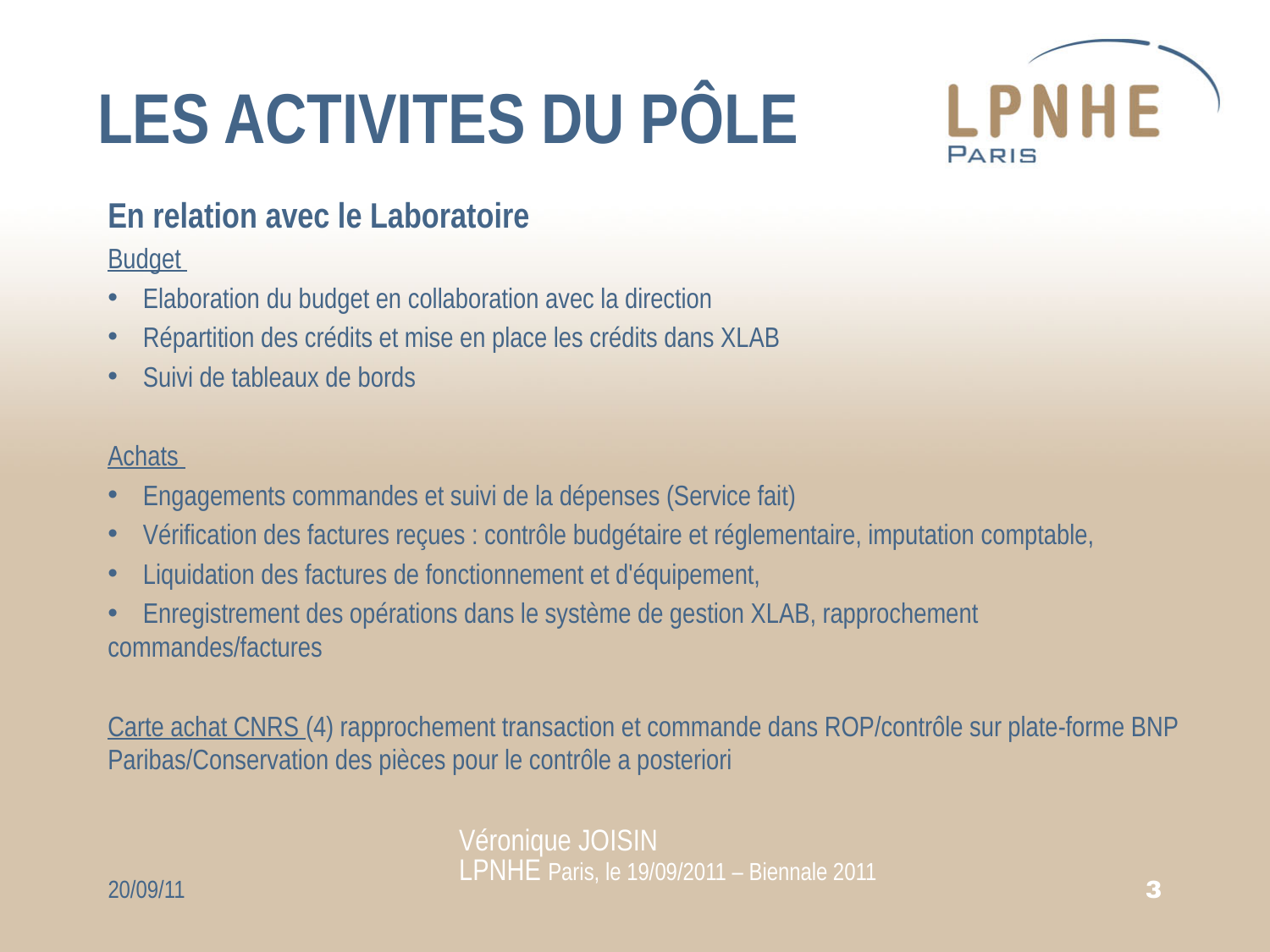

# LES ACTIVITES DU PÔLE
En relation avec le Laboratoire
Budget
    Elaboration du budget en collaboration avec la direction
    Répartition des crédits et mise en place les crédits dans XLAB
    Suivi de tableaux de bords

Achats
    Engagements commandes et suivi de la dépenses (Service fait)
    Vérification des factures reçues : contrôle budgétaire et réglementaire, imputation comptable,
    Liquidation des factures de fonctionnement et d'équipement,
    Enregistrement des opérations dans le système de gestion XLAB, rapprochement    commandes/factures

Carte achat CNRS (4) rapprochement transaction et commande dans ROP/contrôle sur plate-forme BNP Paribas/Conservation des pièces pour le contrôle a posteriori

Véronique JOISIN
LPNHE Paris, le 19/09/2011 – Biennale 2011
20/09/11
3